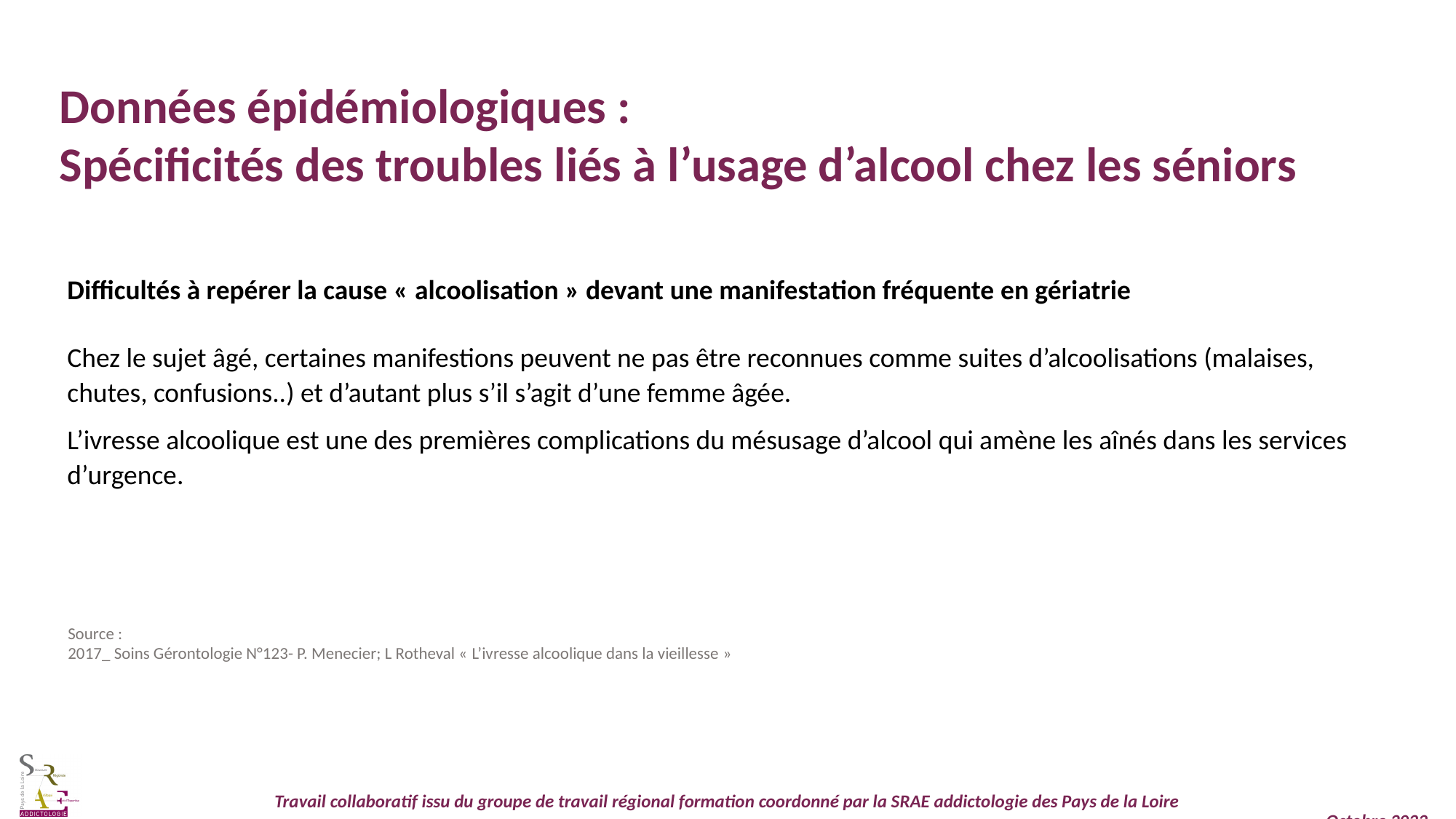

Données épidémiologiques :
Spécificités des troubles liés à l’usage d’alcool chez les séniors
Difficultés à repérer la cause « alcoolisation » devant une manifestation fréquente en gériatrie

Chez le sujet âgé, certaines manifestions peuvent ne pas être reconnues comme suites d’alcoolisations (malaises, chutes, confusions..) et d’autant plus s’il s’agit d’une femme âgée.
L’ivresse alcoolique est une des premières complications du mésusage d’alcool qui amène les aînés dans les services d’urgence.
Source :
2017_ Soins Gérontologie N°123- P. Menecier; L Rotheval « L’ivresse alcoolique dans la vieillesse »